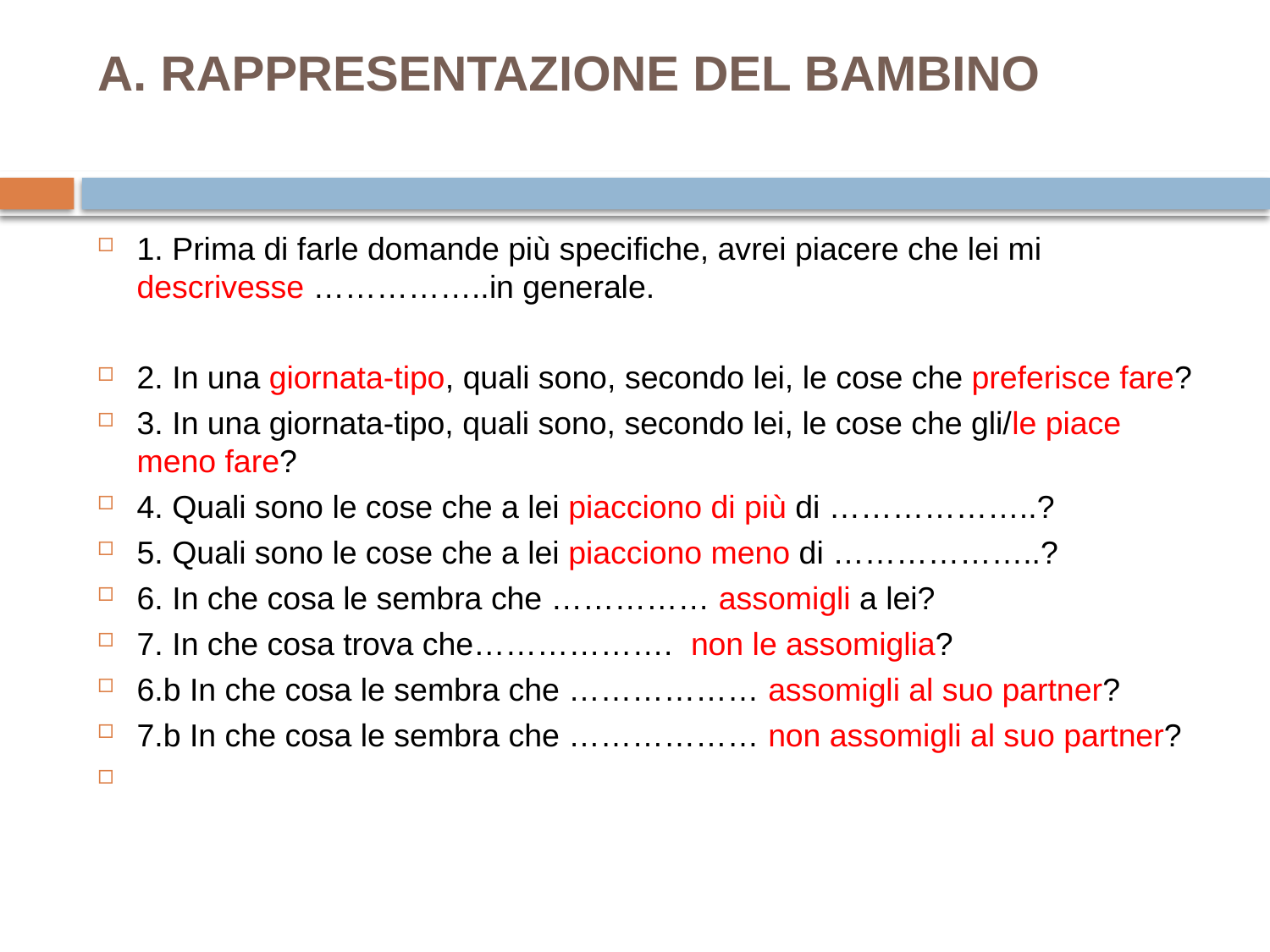

# A. RAPPRESENTAZIONE DEL BAMBINO
1. Prima di farle domande più specifiche, avrei piacere che lei mi descrivesse ……………..in generale.

2. In una giornata-tipo, quali sono, secondo lei, le cose che preferisce fare?
3. In una giornata-tipo, quali sono, secondo lei, le cose che gli/le piace meno fare?
4. Quali sono le cose che a lei piacciono di più di ………………..?
5. Quali sono le cose che a lei piacciono meno di ………………..?
6. In che cosa le sembra che …………… assomigli a lei?
7. In che cosa trova che……………….  non le assomiglia?
6.b In che cosa le sembra che ……………… assomigli al suo partner?
7.b In che cosa le sembra che ……………… non assomigli al suo partner?